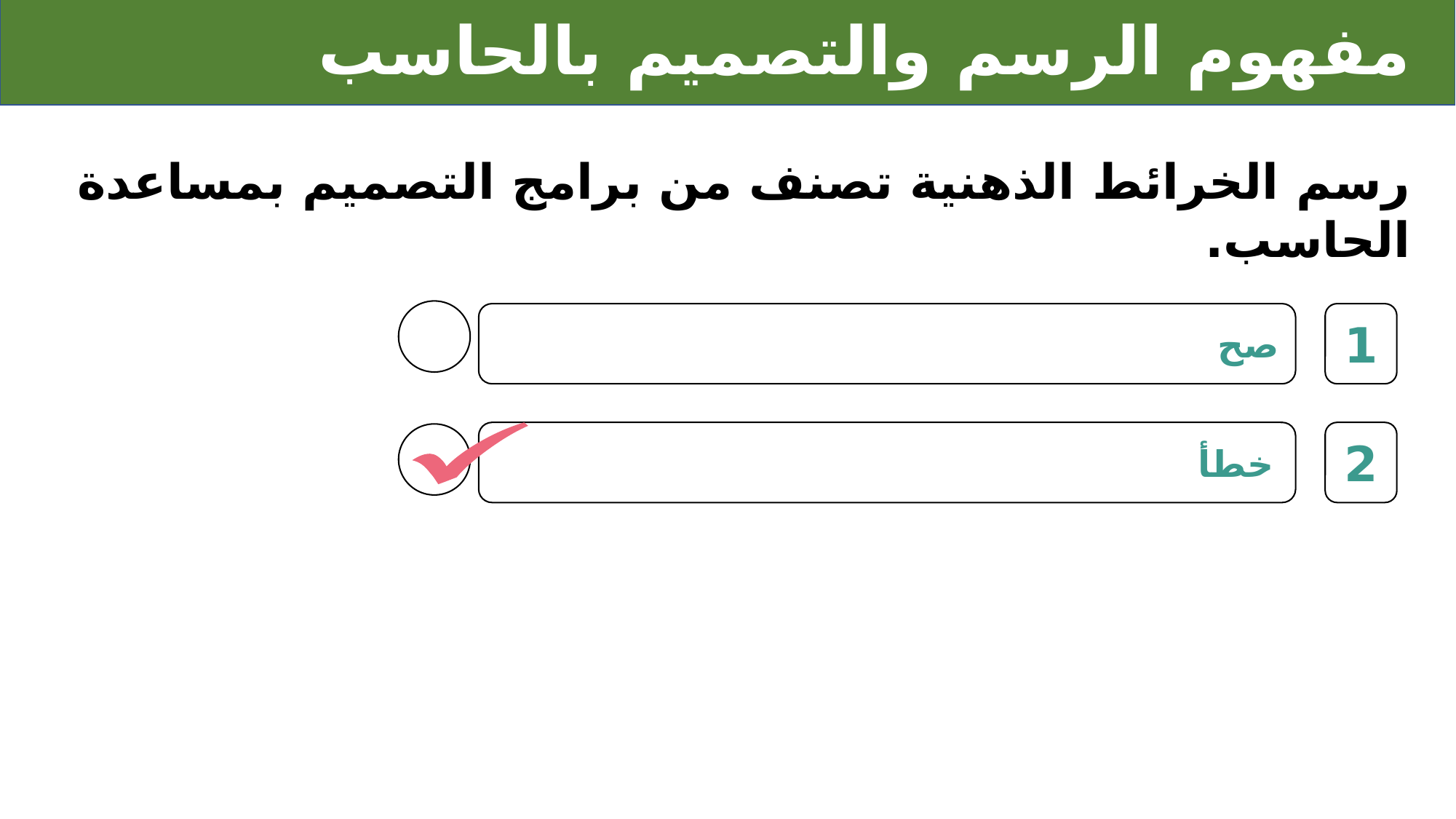

# مفهوم الرسم والتصميم بالحاسب

رسم الخرائط الذهنية تصنف من برامج التصميم بمساعدة الحاسب.

1
صح

2

خطأ